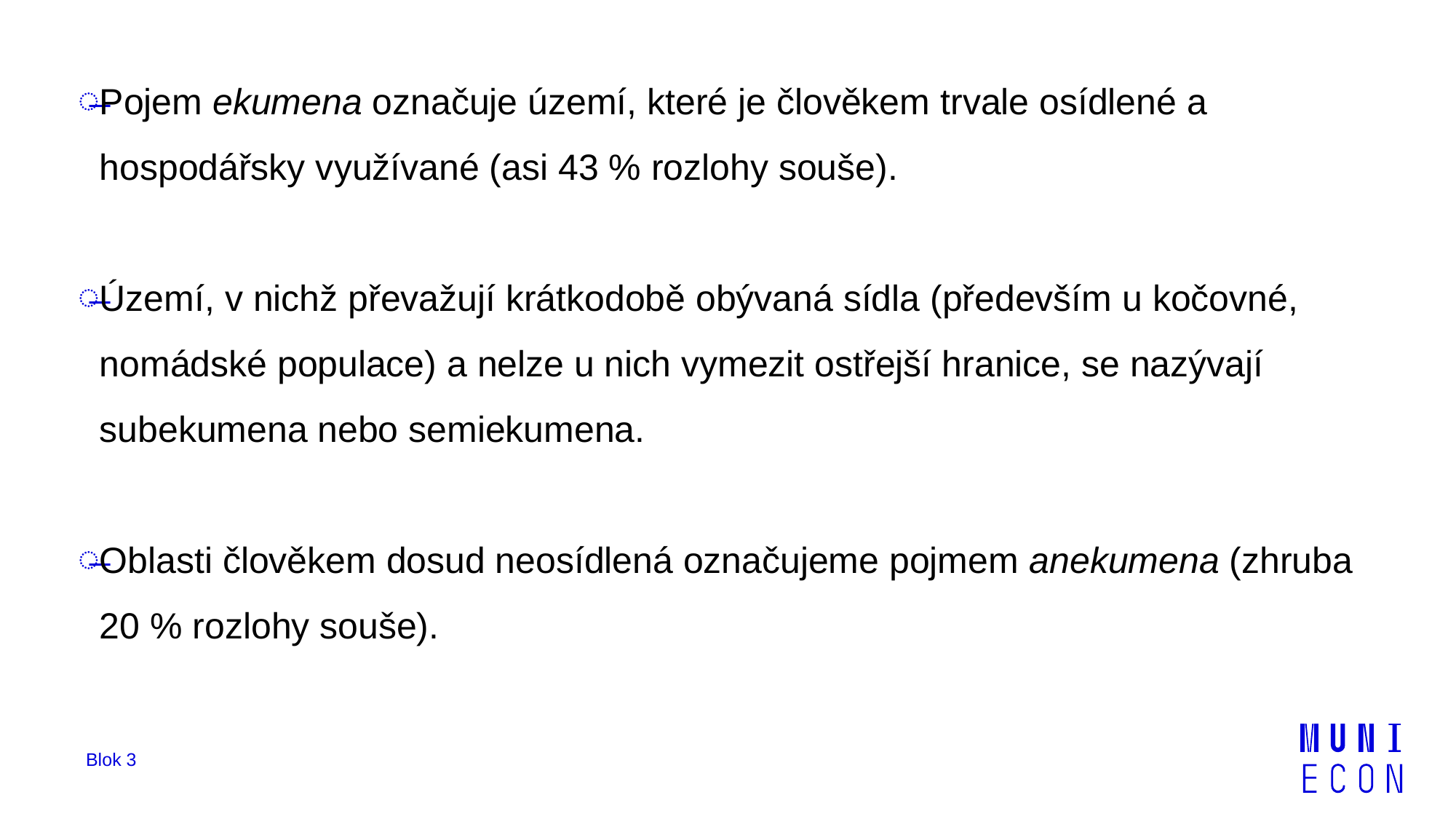

Pojem ekumena označuje území, které je člověkem trvale osídlené a hospodářsky využívané (asi 43 % rozlohy souše).

Území, v nichž převažují krátkodobě obývaná sídla (především u kočovné, nomádské populace) a nelze u nich vymezit ostřejší hranice, se nazývají subekumena nebo semiekumena.

Oblasti člověkem dosud neosídlená označujeme pojmem anekumena (zhruba 20 % rozlohy souše).
Blok 3